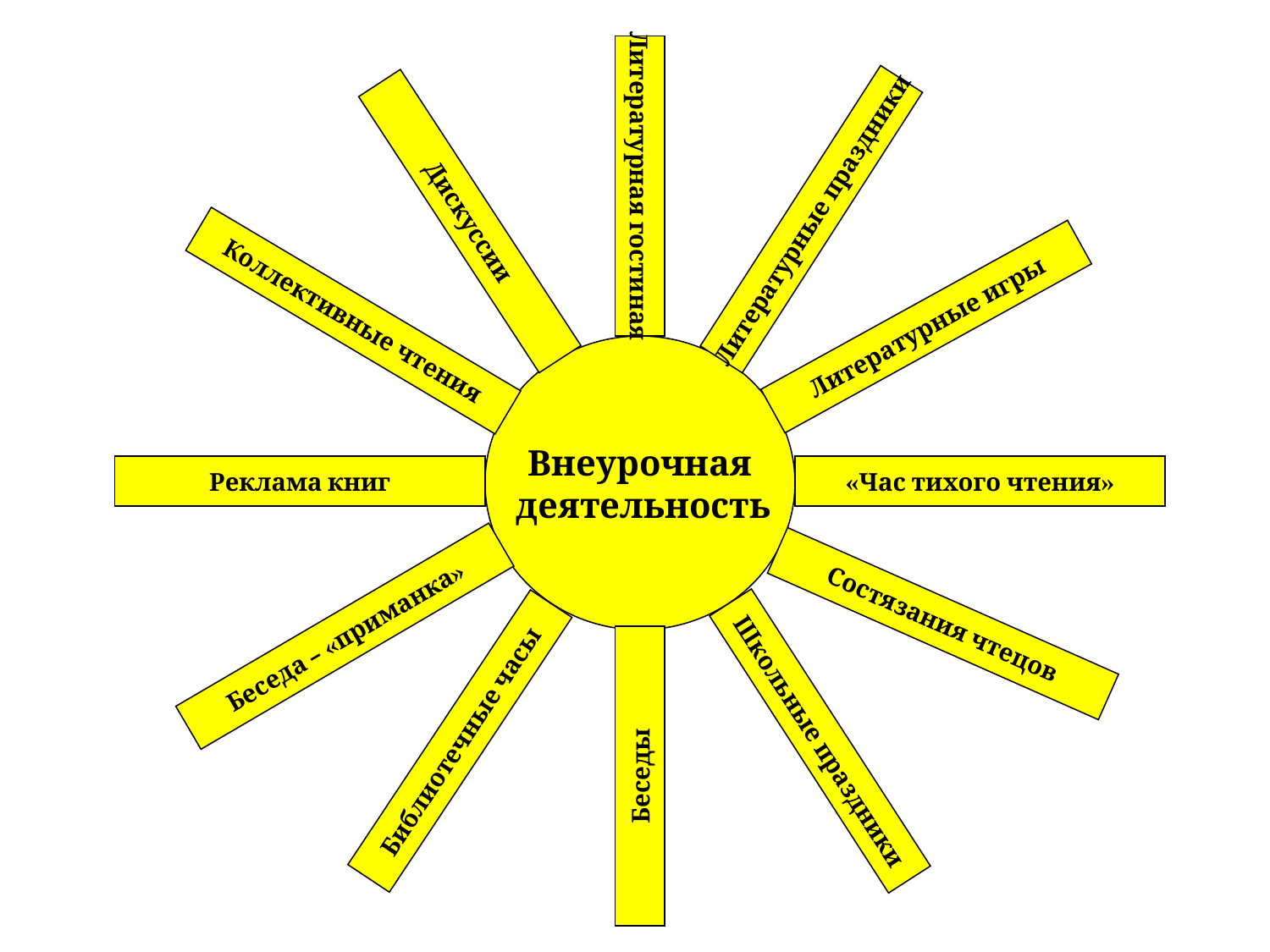

Литературная гостиная
Литературные праздники
Дискуссии
Коллективные чтения
Литературные игры
Внеурочная
 деятельность
Реклама книг
«Час тихого чтения»
Состязания чтецов
Беседа – «приманка»
Библиотечные часы
Школьные праздники
Беседы